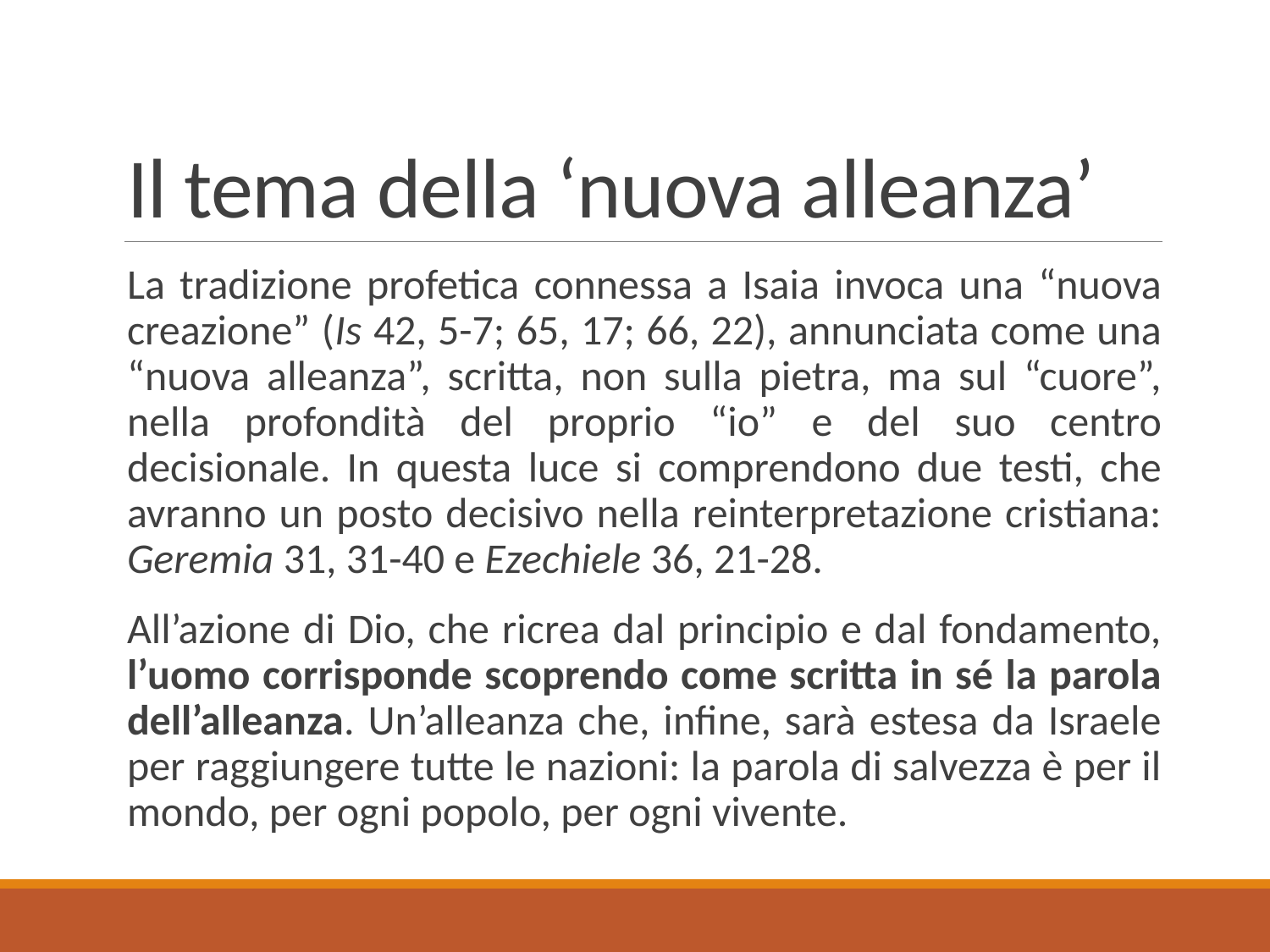

# Il tema della ‘nuova alleanza’
La tradizione profetica connessa a Isaia invoca una “nuova creazione” (Is 42, 5-7; 65, 17; 66, 22), annunciata come una “nuova alleanza”, scritta, non sulla pietra, ma sul “cuore”, nella profondità del proprio “io” e del suo centro decisionale. In questa luce si comprendono due testi, che avranno un posto decisivo nella reinterpretazione cristiana: Geremia 31, 31-40 e Ezechiele 36, 21-28.
All’azione di Dio, che ricrea dal principio e dal fondamento, l’uomo corrisponde scoprendo come scritta in sé la parola dell’alleanza. Un’alleanza che, infine, sarà estesa da Israele per raggiungere tutte le nazioni: la parola di salvezza è per il mondo, per ogni popolo, per ogni vivente.